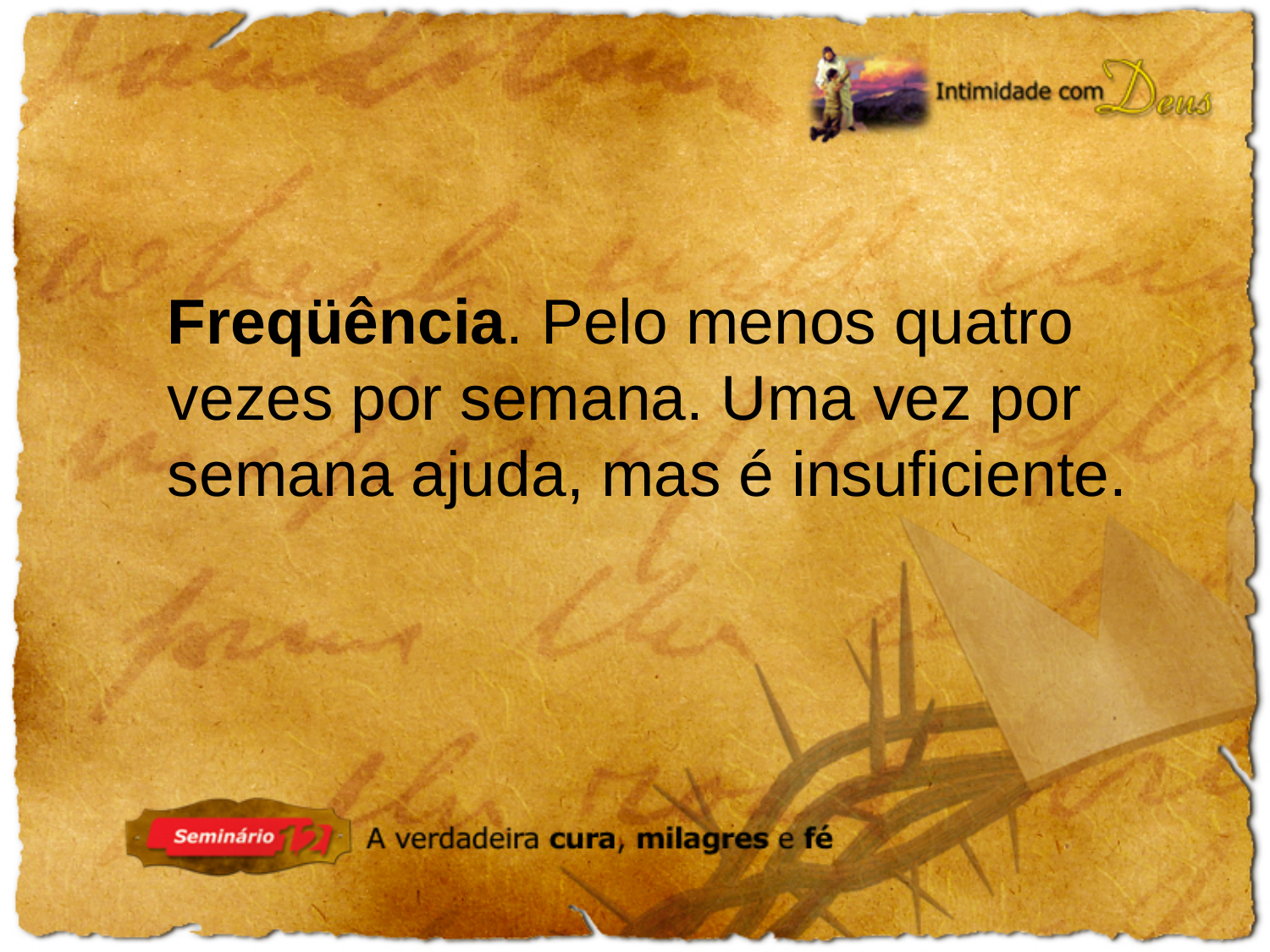

Freqüência. Pelo menos quatro vezes por semana. Uma vez por semana ajuda, mas é insuficiente.